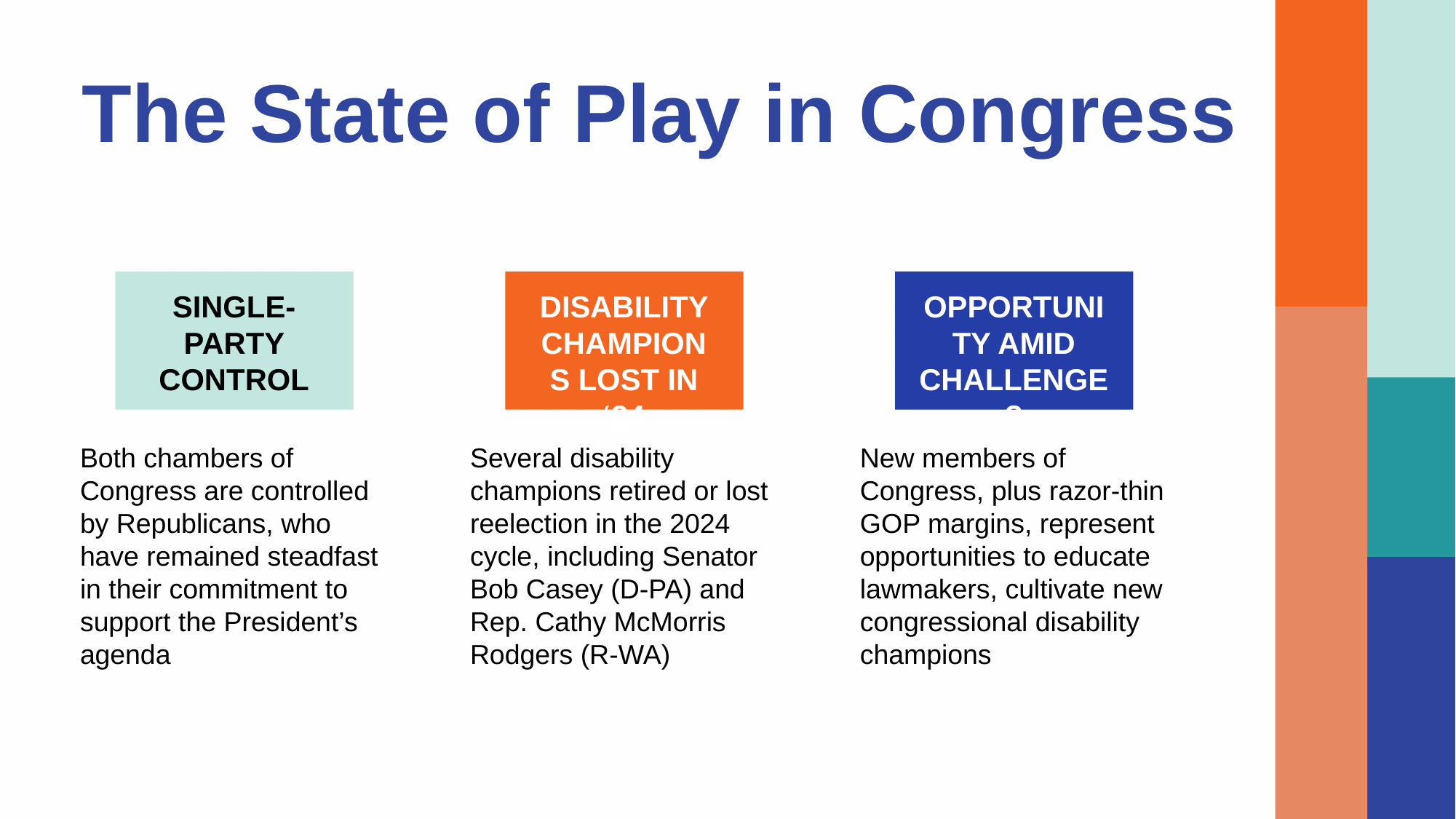

The State of Play in Congress

SINGLE-PARTY CONTROL

DISABILITY CHAMPIONS LOST IN ‘24

OPPORTUNITY AMID CHALLENGE?
Both chambers of Congress are controlled by Republicans, who have remained steadfast in their commitment to support the President’s agenda
Several disability champions retired or lost reelection in the 2024 cycle, including Senator Bob Casey (D-PA) and Rep. Cathy McMorris Rodgers (R-WA)
New members of Congress, plus razor-thin GOP margins, represent opportunities to educate lawmakers, cultivate new congressional disability champions